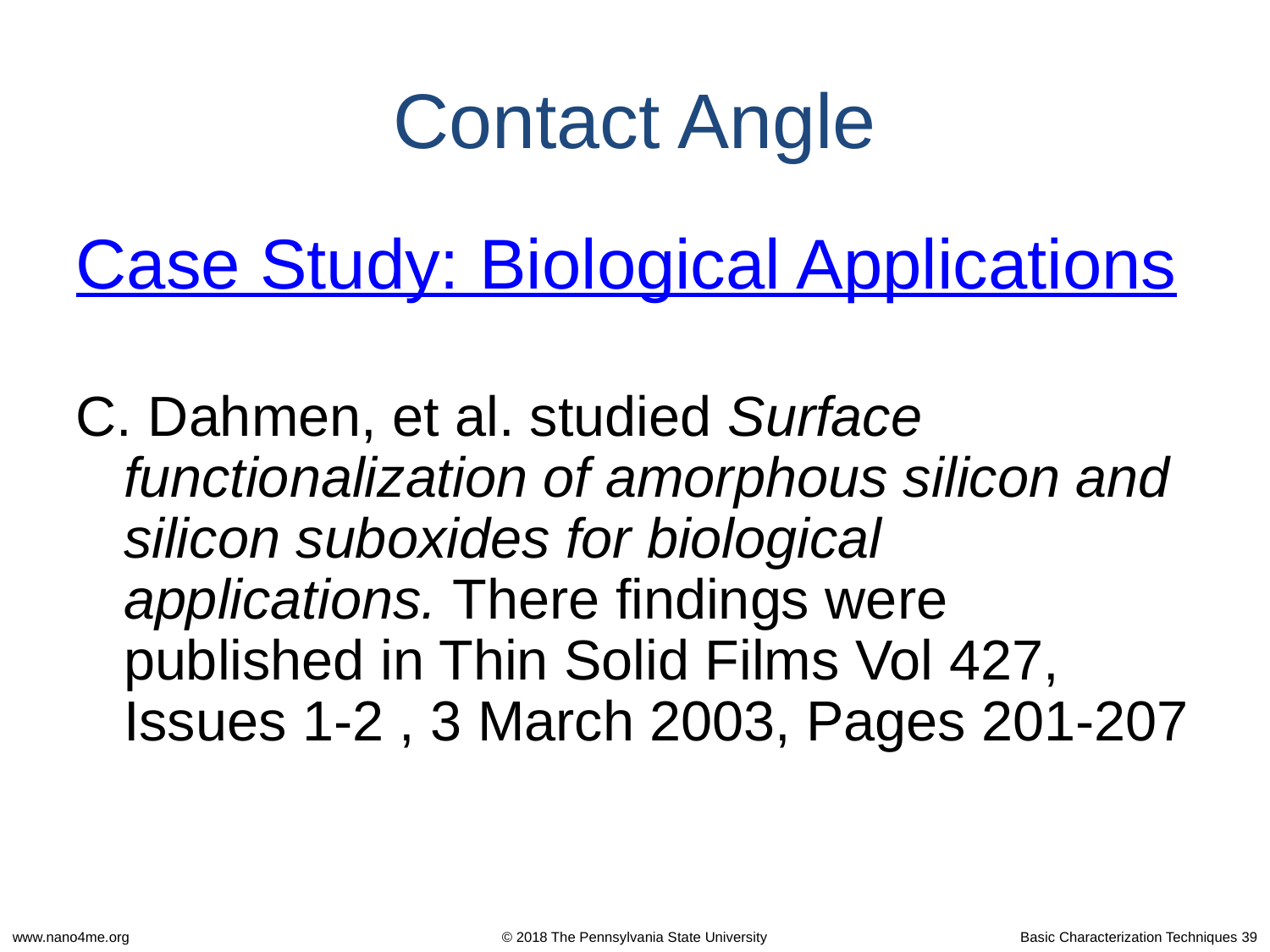

# Contact Angle
Contact Angle
Case Study: Biological Applications

C. Dahmen, et al. studied Surface functionalization of amorphous silicon and silicon suboxides for biological applications. There findings were published in Thin Solid Films Vol 427, Issues 1-2 , 3 March 2003, Pages 201-207